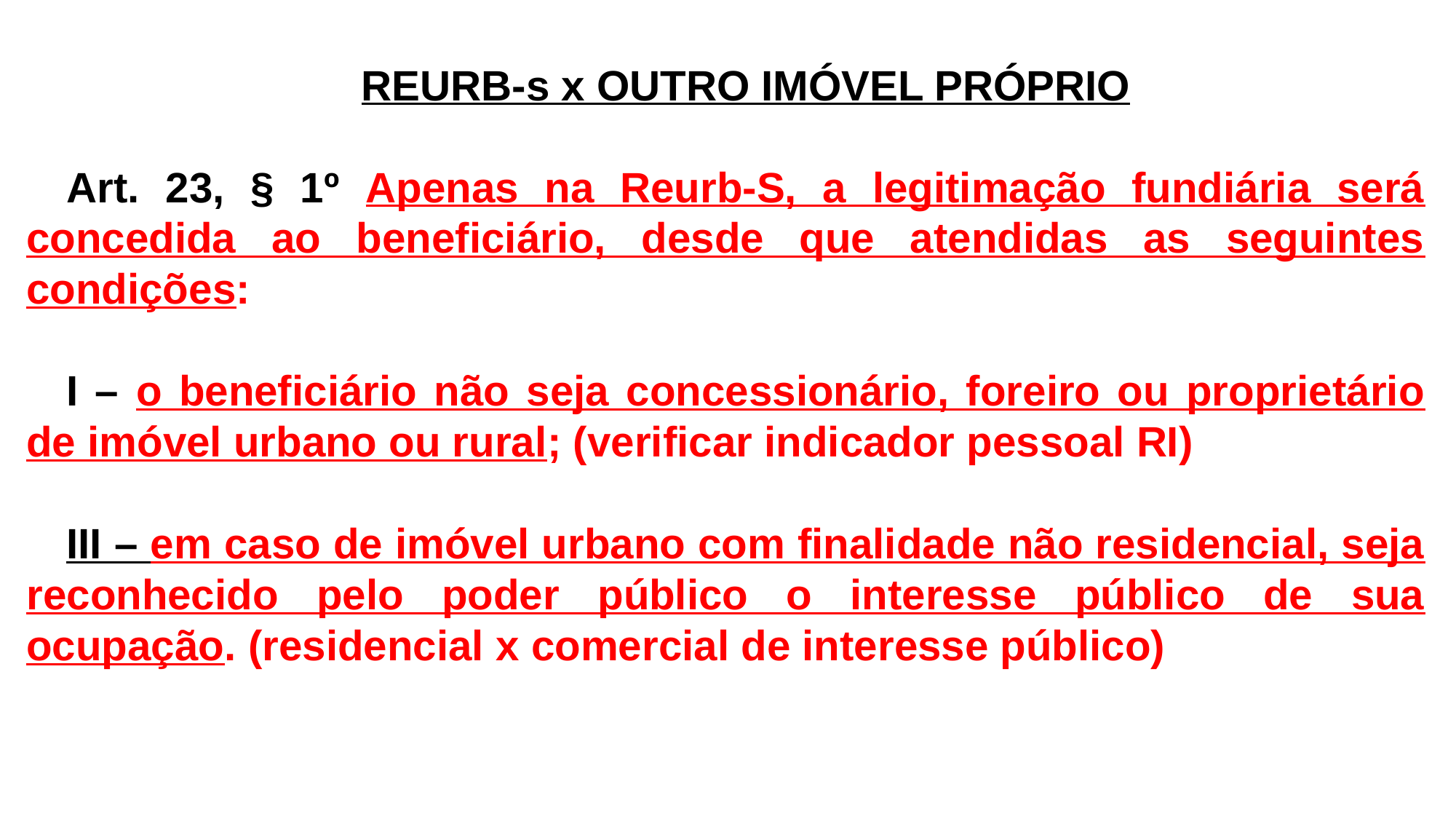

REURB-s x OUTRO IMÓVEL PRÓPRIO

Art. 23, § 1º Apenas na Reurb-S, a legitimação fundiária será concedida ao beneficiário, desde que atendidas as seguintes condições:

I – o beneficiário não seja concessionário, foreiro ou proprietário de imóvel urbano ou rural; (verificar indicador pessoal RI)

III – em caso de imóvel urbano com finalidade não residencial, seja reconhecido pelo poder público o interesse público de sua ocupação. (residencial x comercial de interesse público)